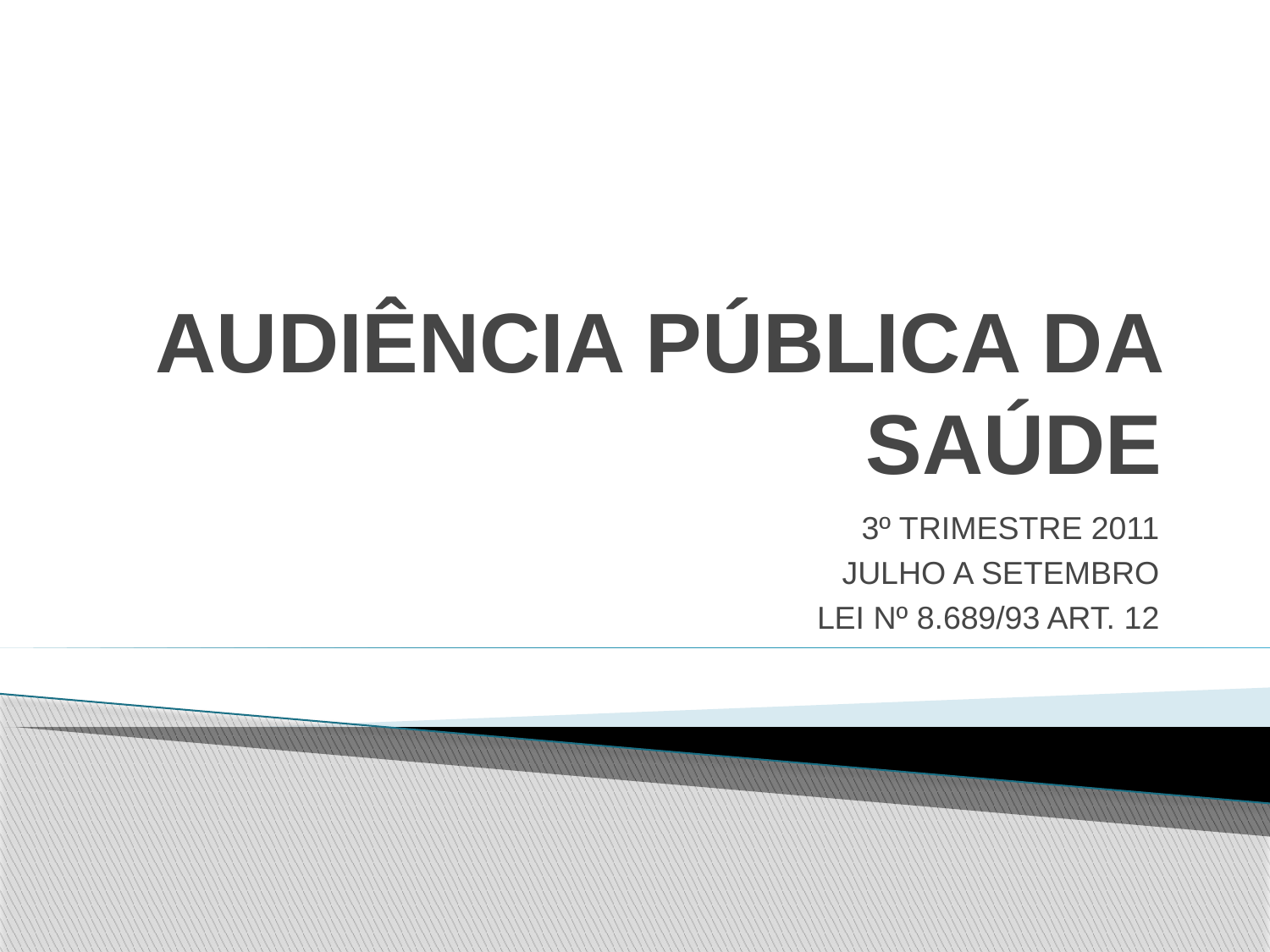

# AUDIÊNCIA PÚBLICA DA SAÚDE
3º TRIMESTRE 2011
JULHO A SETEMBRO
LEI Nº 8.689/93 ART. 12